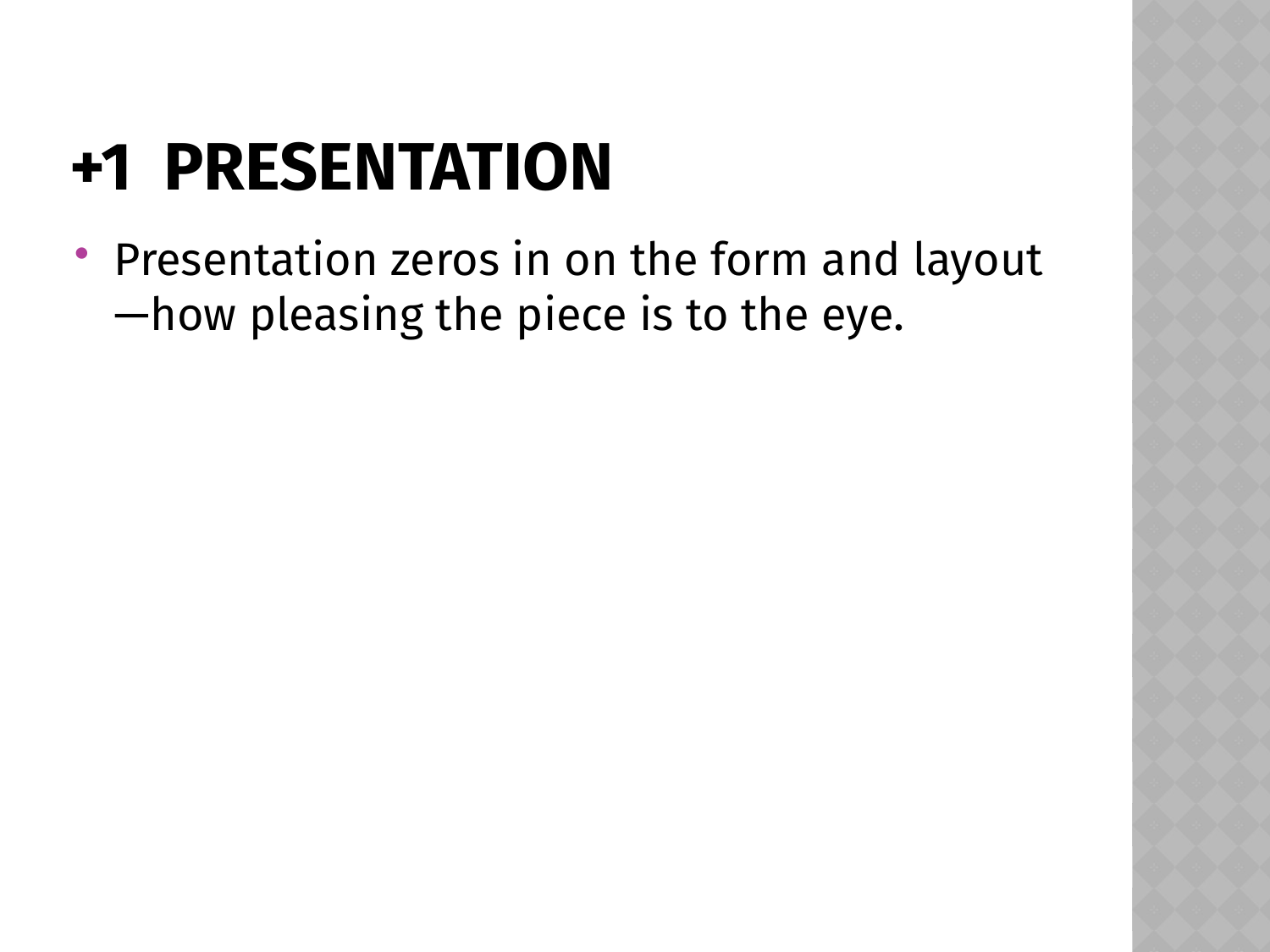

# +1  Presentation
Presentation zeros in on the form and layout—how pleasing the piece is to the eye.